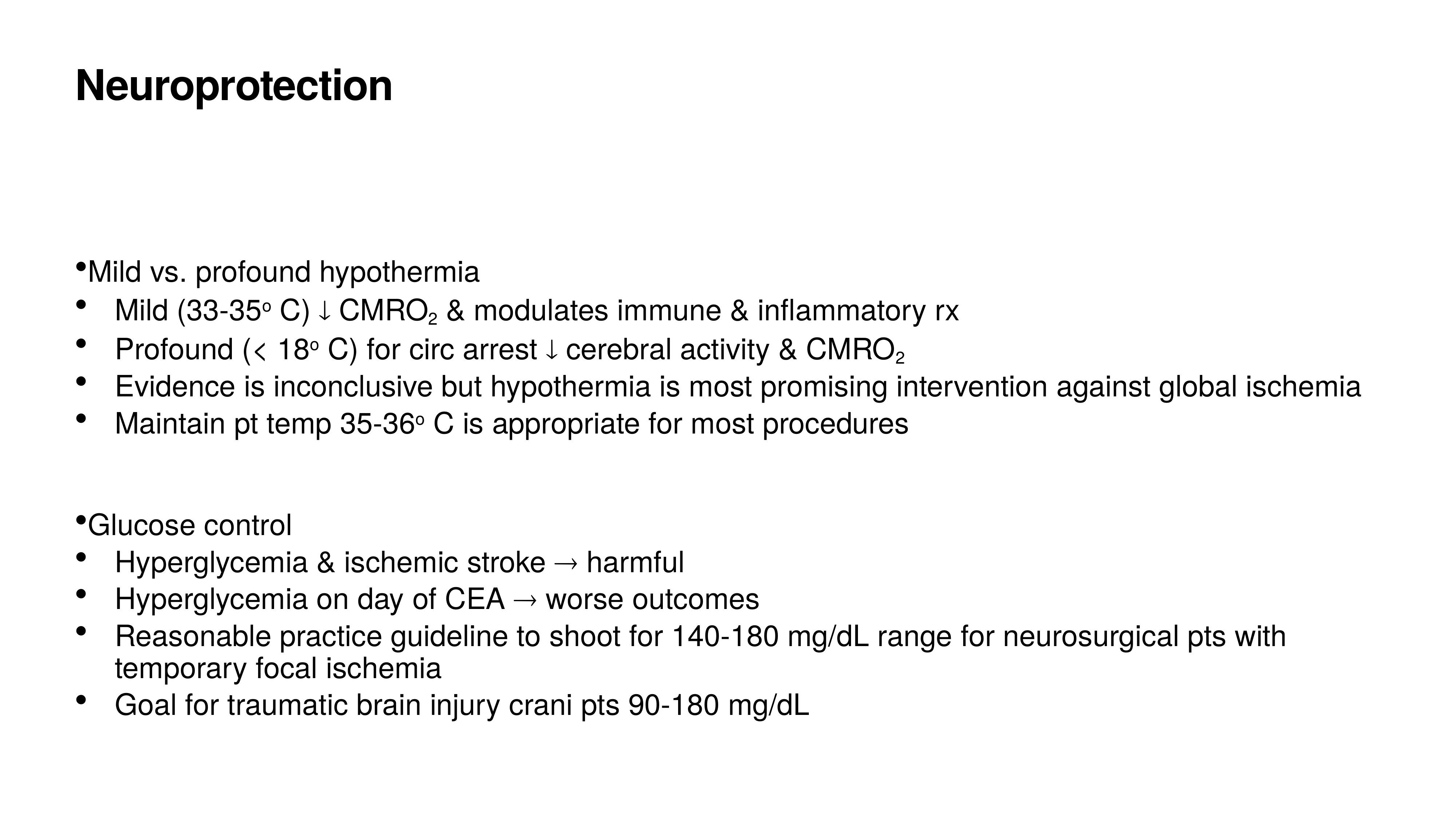

# Neuroprotection
Mild vs. profound hypothermia
Mild (33-35o C) ↓ CMRO2 & modulates immune & inflammatory rx
Profound (< 18o C) for circ arrest ↓ cerebral activity & CMRO2
Evidence is inconclusive but hypothermia is most promising intervention against global ischemia
Maintain pt temp 35-36o C is appropriate for most procedures

Glucose control
Hyperglycemia & ischemic stroke → harmful
Hyperglycemia on day of CEA → worse outcomes
Reasonable practice guideline to shoot for 140-180 mg/dL range for neurosurgical pts with temporary focal ischemia
Goal for traumatic brain injury crani pts 90-180 mg/dL